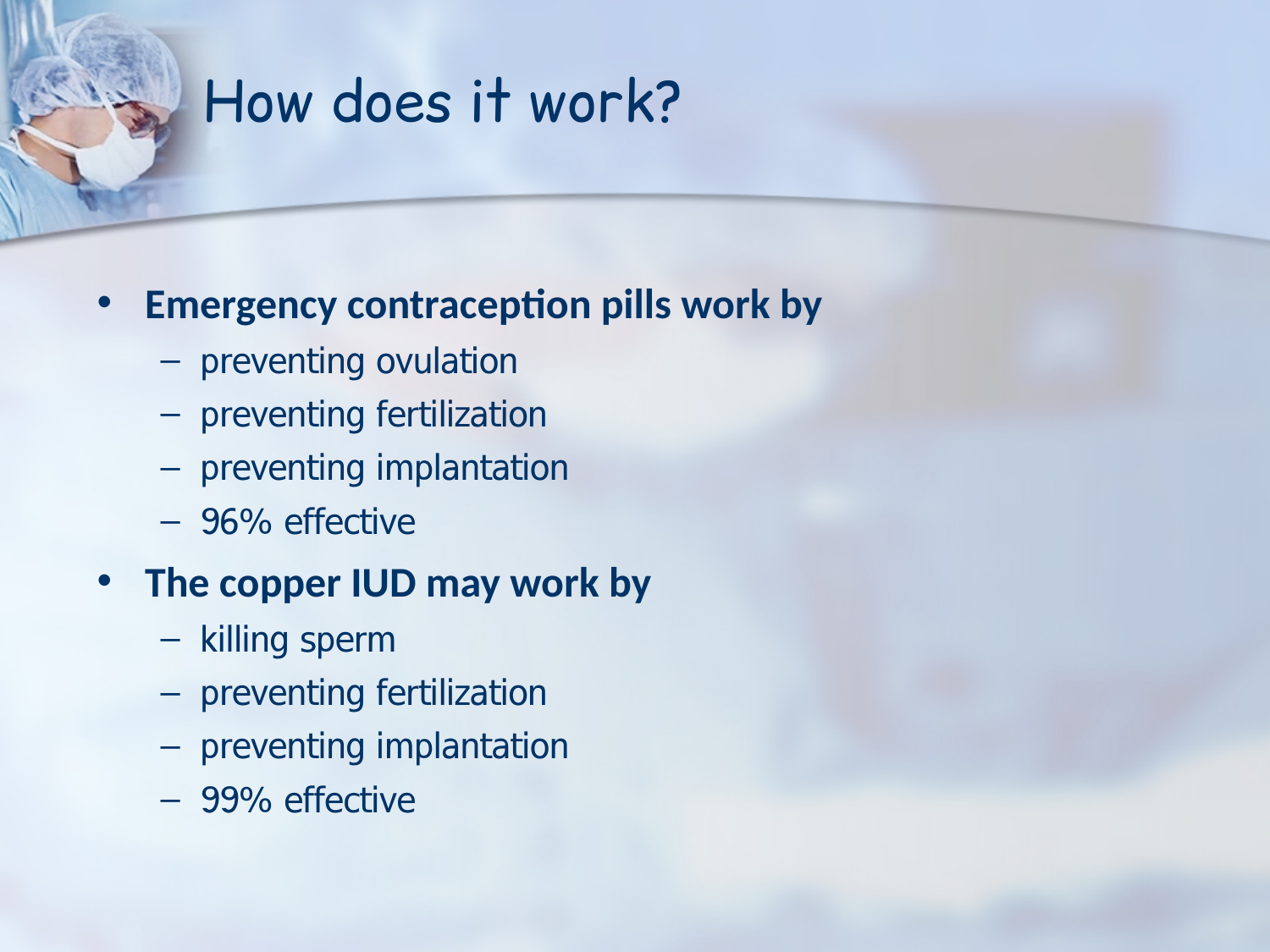

How does it work?
Emergency contraception pills work by
preventing ovulation
preventing fertilization
preventing implantation
96% effective
The copper IUD may work by
killing sperm
preventing fertilization
preventing implantation
99% effective